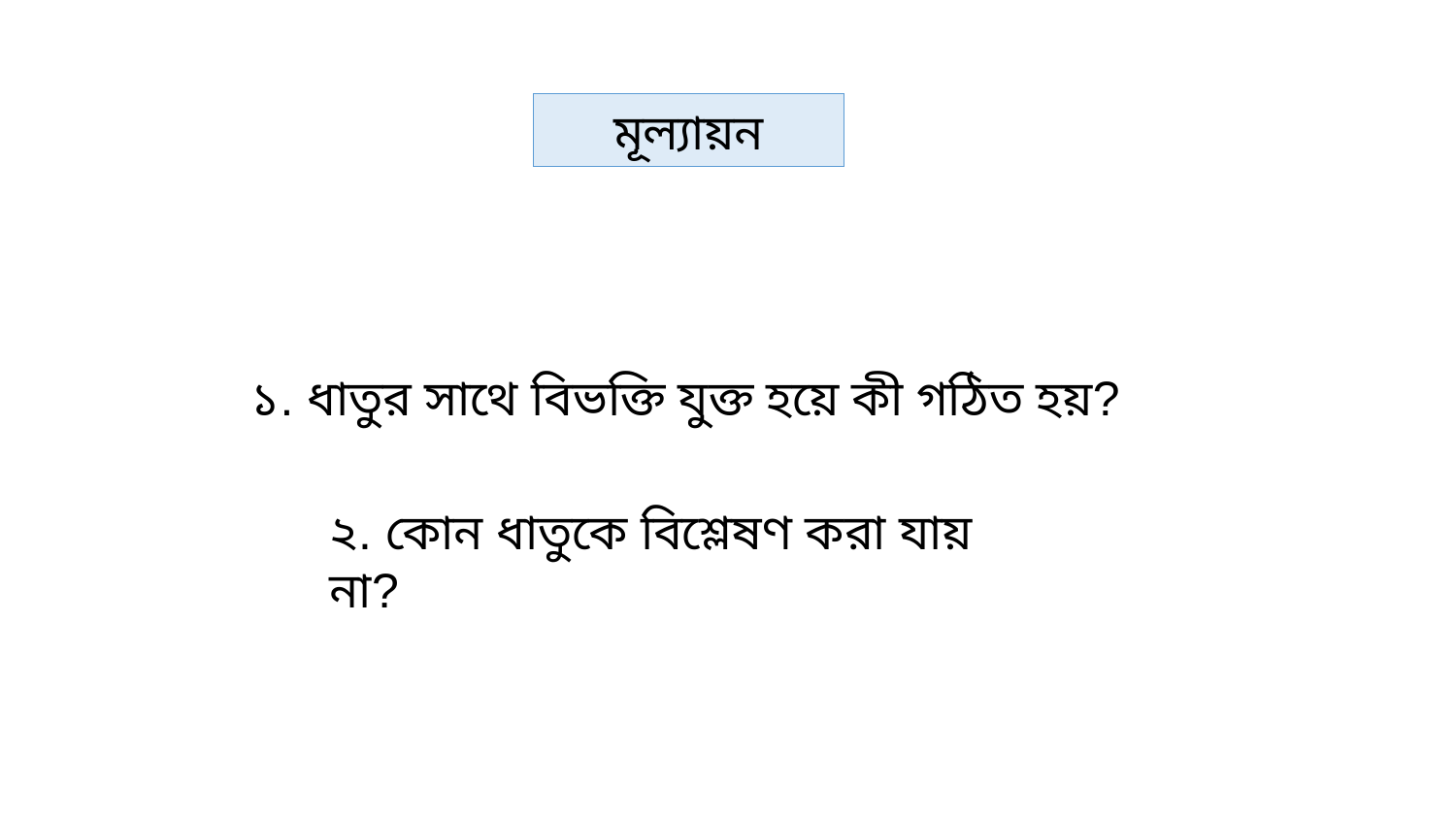

মূল্যায়ন
১. ধাতুর সাথে বিভক্তি যুক্ত হয়ে কী গঠিত হয়?
২. কোন ধাতুকে বিশ্লেষণ করা যায় না?